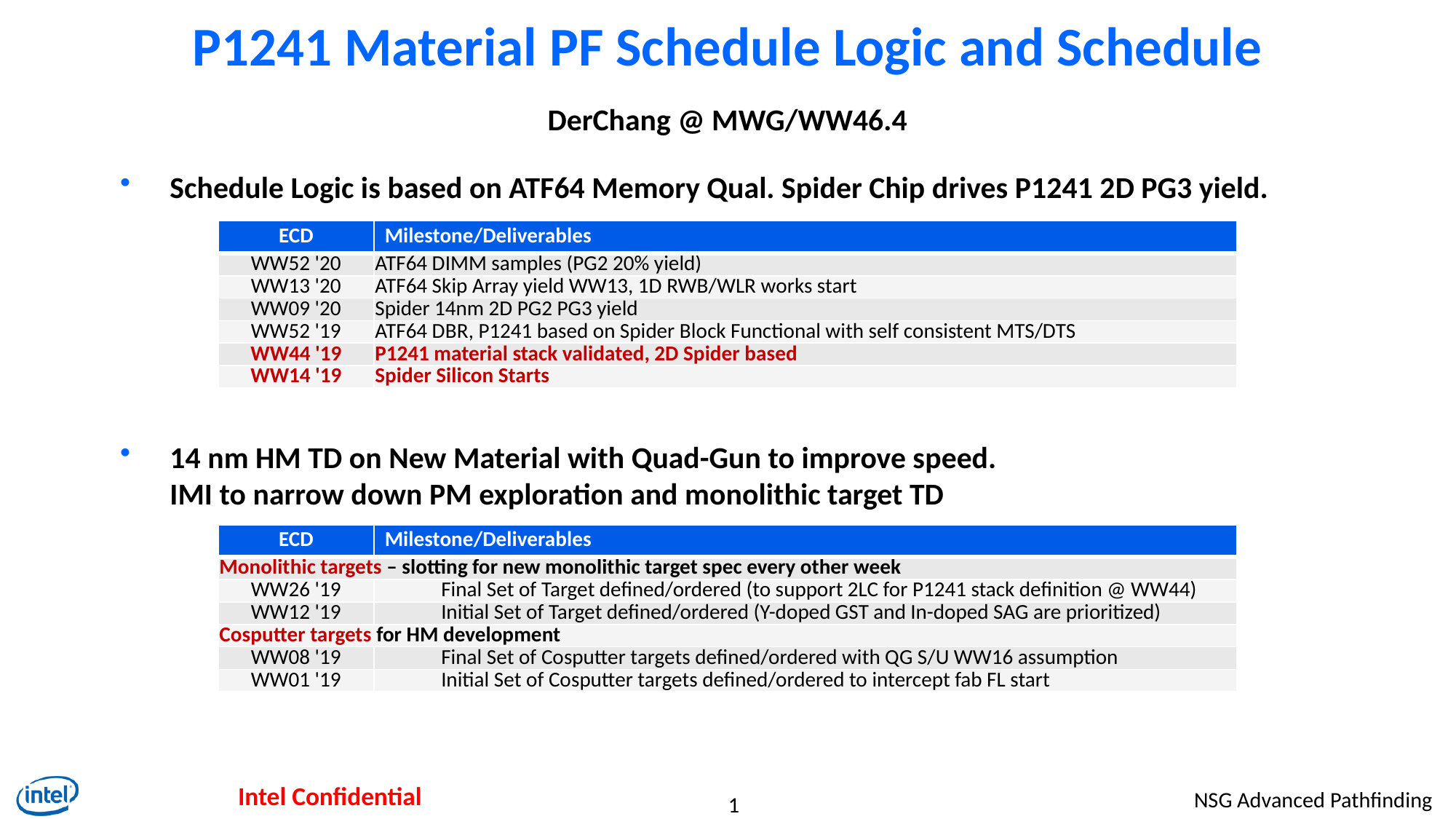

# P1241 Material PF Schedule Logic and Schedule
DerChang @ MWG/WW46.4
Schedule Logic is based on ATF64 Memory Qual. Spider Chip drives P1241 2D PG3 yield.
14 nm HM TD on New Material with Quad-Gun to improve speed.
IMI to narrow down PM exploration and monolithic target TD

| ECD | Milestone/Deliverables |
| --- | --- |
| WW52 '20 | ATF64 DIMM samples (PG2 20% yield) |
| WW13 '20 | ATF64 Skip Array yield WW13, 1D RWB/WLR works start |
| WW09 '20 | Spider 14nm 2D PG2 PG3 yield |
| WW52 '19 | ATF64 DBR, P1241 based on Spider Block Functional with self consistent MTS/DTS |
| WW44 '19 | P1241 material stack validated, 2D Spider based |
| WW14 '19 | Spider Silicon Starts |
| ECD | Milestone/Deliverables |
| --- | --- |
| Monolithic targets – slotting for new monolithic target spec every other week |  |
| WW26 '19 | Final Set of Target defined/ordered (to support 2LC for P1241 stack definition @ WW44) |
| WW12 '19 | Initial Set of Target defined/ordered (Y-doped GST and In-doped SAG are prioritized) |
| Cosputter targets for HM development |  |
| WW08 '19 | Final Set of Cosputter targets defined/ordered with QG S/U WW16 assumption |
| WW01 '19 | Initial Set of Cosputter targets defined/ordered to intercept fab FL start |